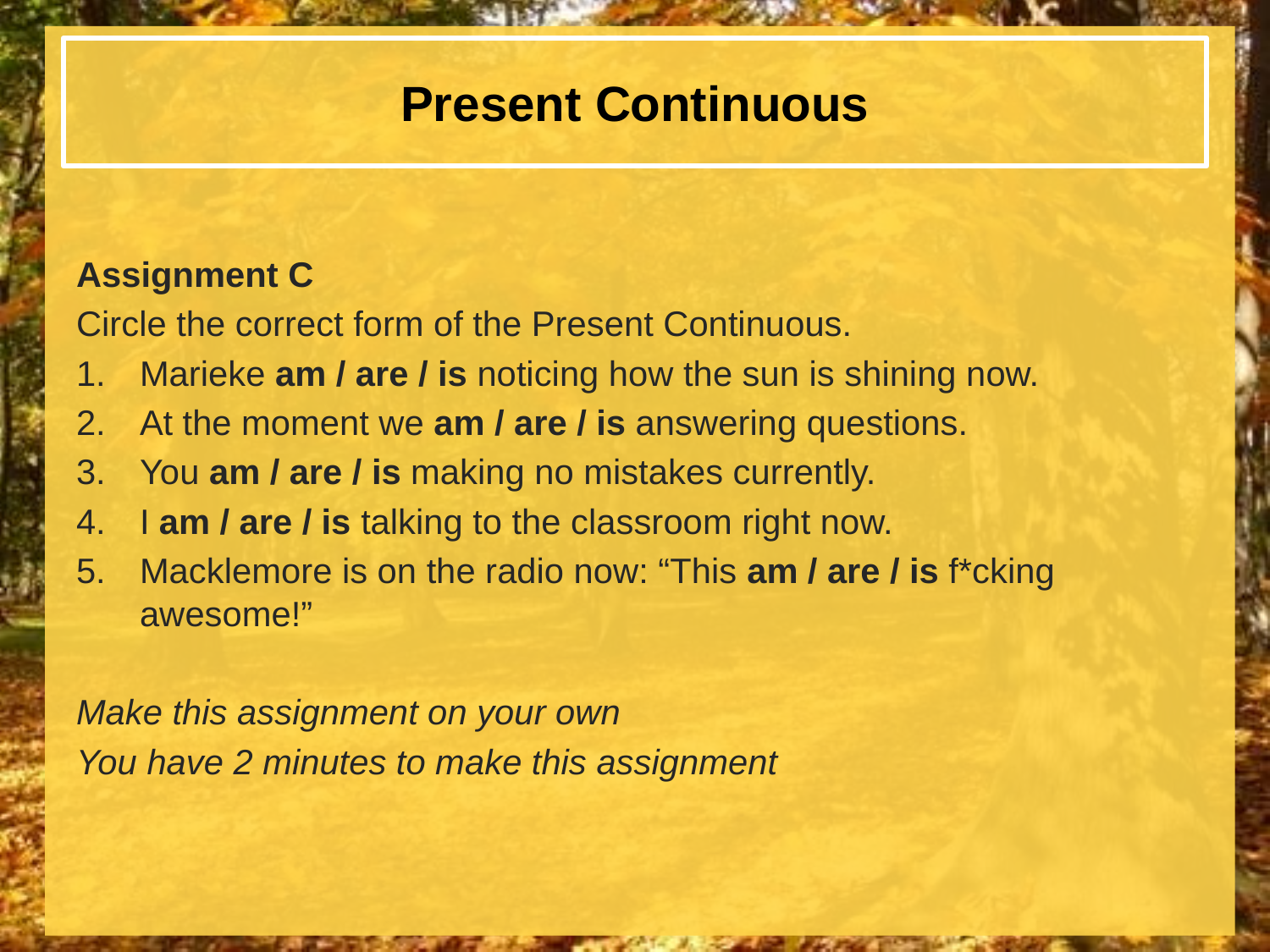

# Present Continuous

Assignment C
Circle the correct form of the Present Continuous.
Marieke am / are / is noticing how the sun is shining now.
At the moment we am / are / is answering questions.
You am / are / is making no mistakes currently.
I am / are / is talking to the classroom right now.
Macklemore is on the radio now: “This am / are / is f*cking awesome!”

Make this assignment on your own
You have 2 minutes to make this assignment